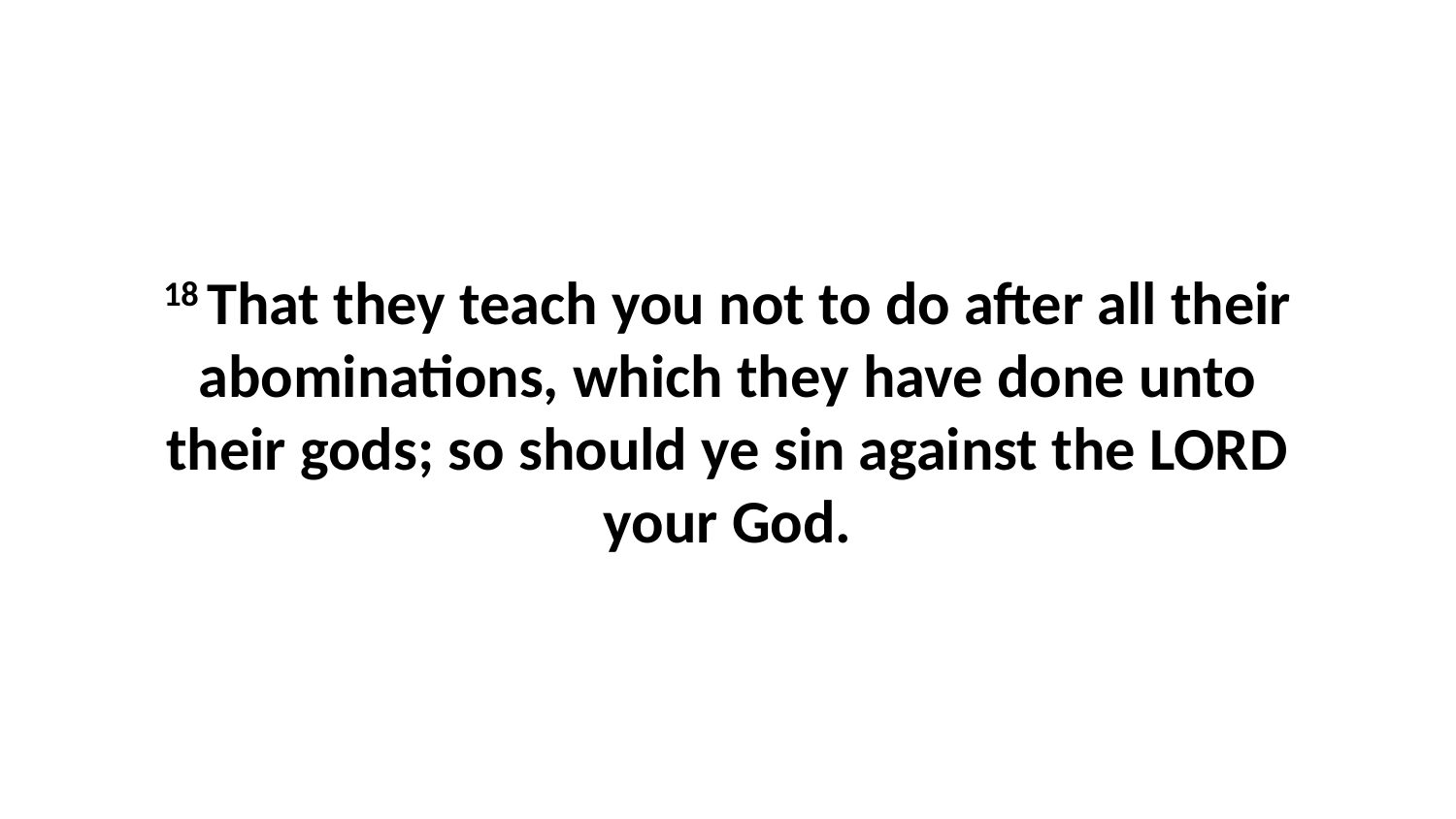

18 That they teach you not to do after all their abominations, which they have done unto their gods; so should ye sin against the LORD your God.